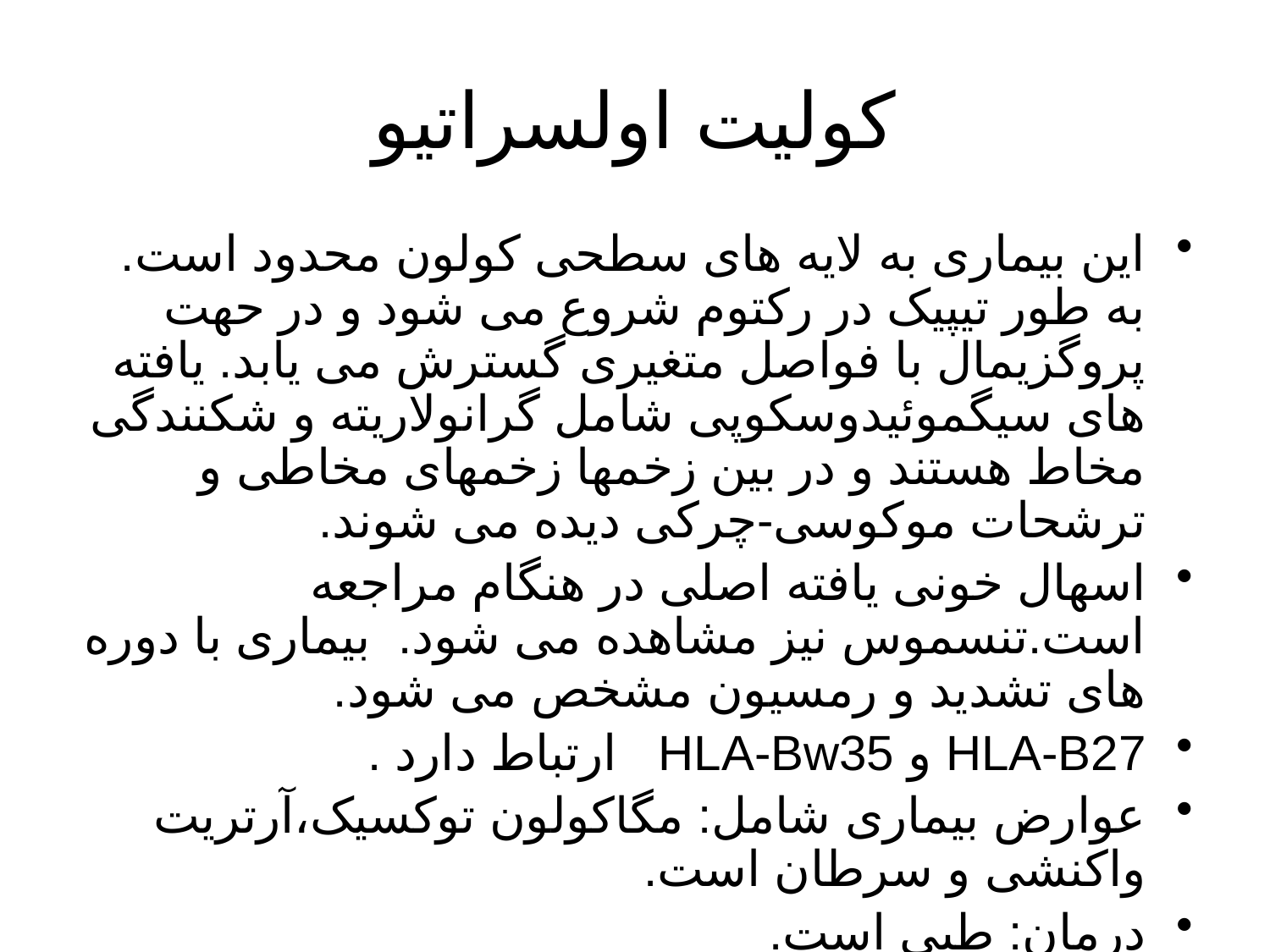

# کولیت اولسراتیو
این بیماری به لایه های سطحی کولون محدود است. به طور تیپیک در رکتوم شروع می شود و در حهت پروگزیمال با فواصل متغیری گسترش می یابد. یافته های سیگموئیدوسکوپی شامل گرانولاریته و شکنندگی مخاط هستند و در بین زخمها زخمهای مخاطی و ترشحات موکوسی-چرکی دیده می شوند.
اسهال خونی یافته اصلی در هنگام مراجعه است.تنسموس نیز مشاهده می شود.  بیماری با دوره های تشدید و رمسیون مشخص می شود.
HLA-B27 و HLA-Bw35   ارتباط دارد .
عوارض بیماری شامل: مگاکولون توکسیک،آرتریت واکنشی و سرطان است.
درمان: طبی است.